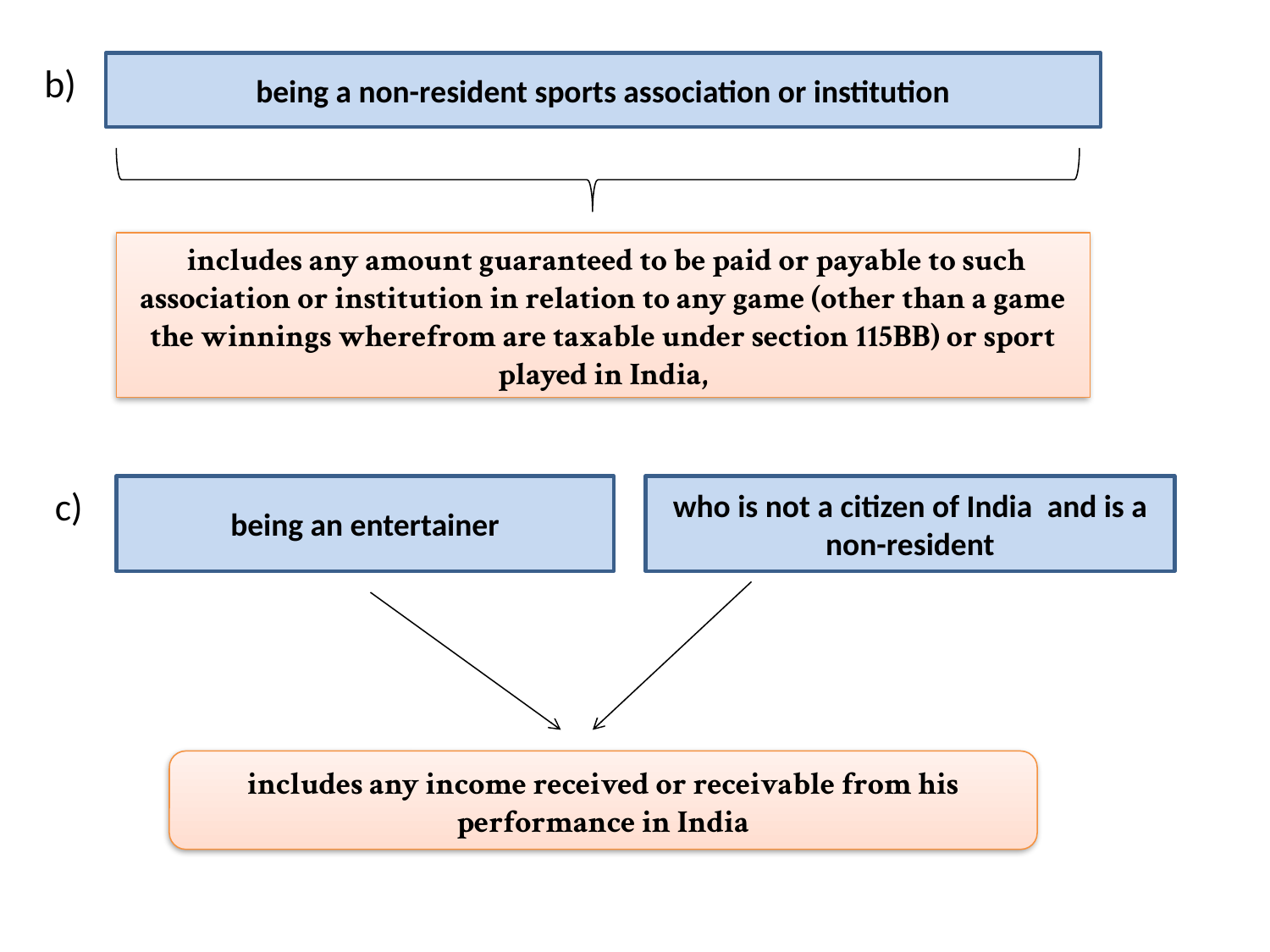

b)
being a non-resident sports association or institution
 includes any amount guaranteed to be paid or payable to such association or institution in relation to any game (other than a game the winnings wherefrom are taxable under section 115BB) or sport played in India,
c)
being an entertainer
who is not a citizen of India  and is a non-resident
includes any income received or receivable from his performance in India